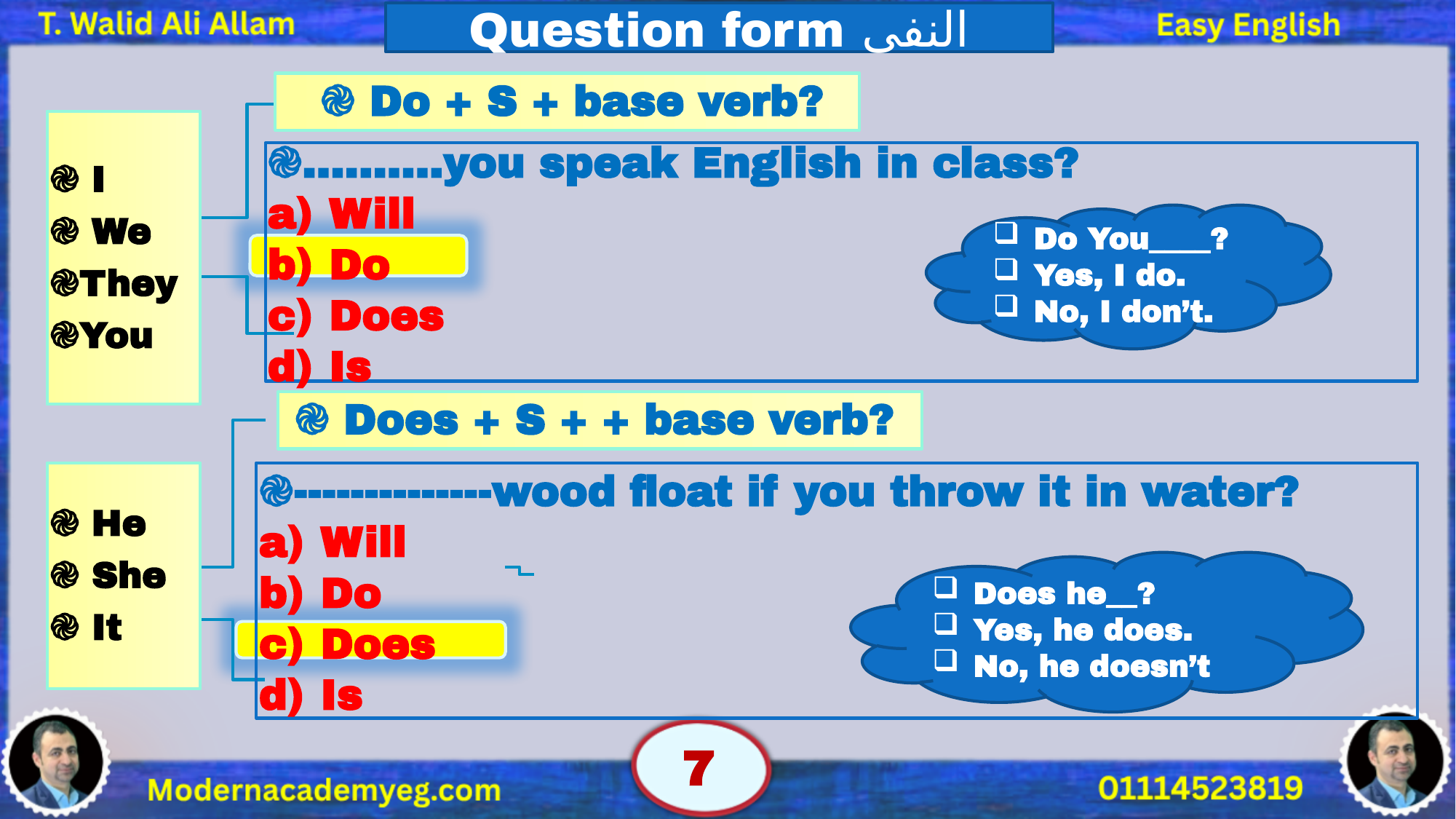

Question form النفى
   ֎ Do + S + base verb?

֎ I
֎ We
֎They
֎You
֎……….you speak English in class?
Will
Do
Does
Is
Do You____?
Yes, I do.
No, I don’t.

 ֎ Does + S + + base verb?

֎ He
֎ She
֎ It
֎--------------wood float if you throw it in water?
Will
Do
Does
Is
Does he__?
Yes, he does.
No, he doesn’t

7